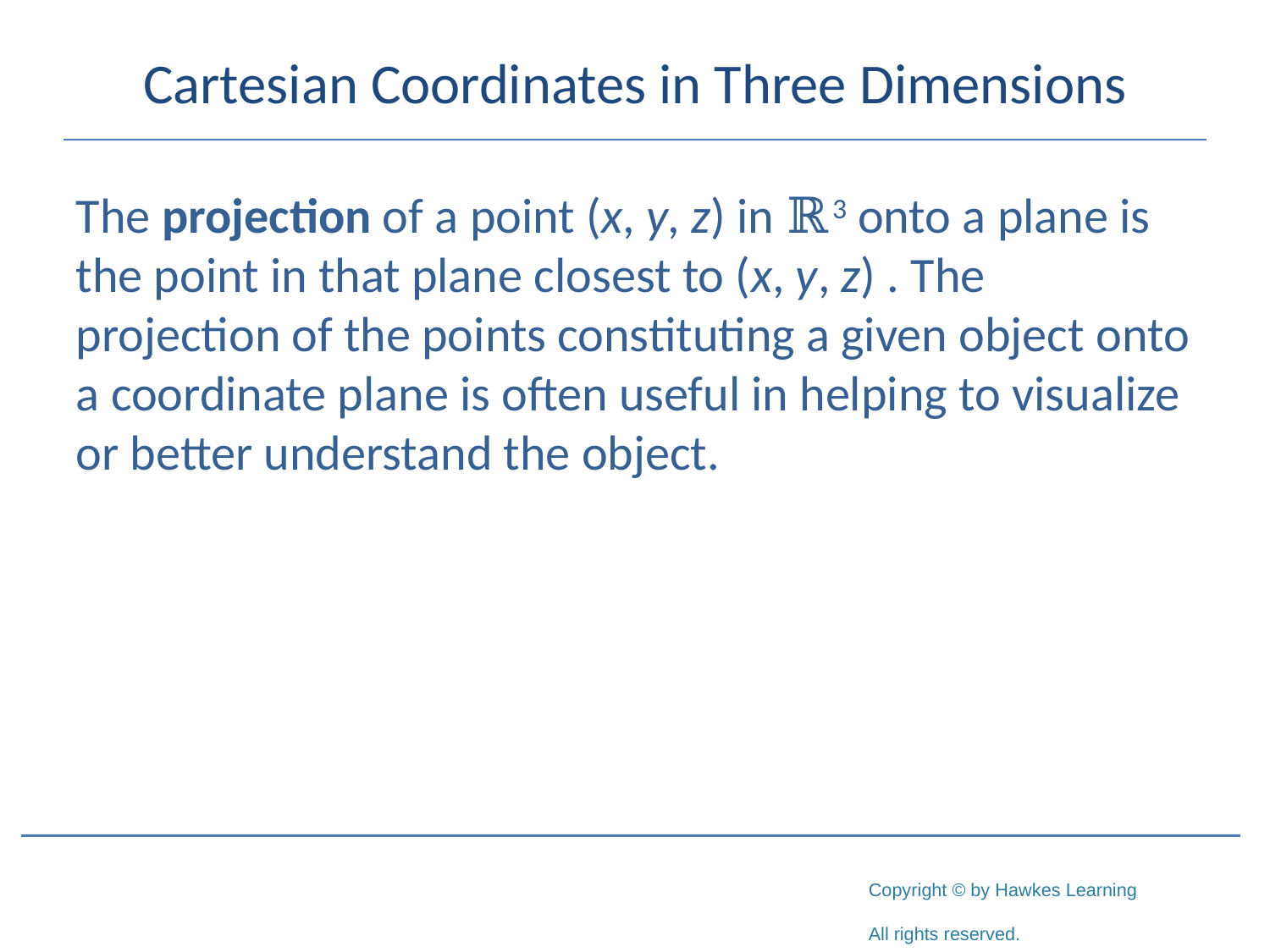

# Cartesian Coordinates in Three Dimensions
The projection of a point (x, y, z) in ℝ3 onto a plane is the point in that plane closest to (x, y, z) . The projection of the points constituting a given object onto a coordinate plane is often useful in helping to visualize or better understand the object.